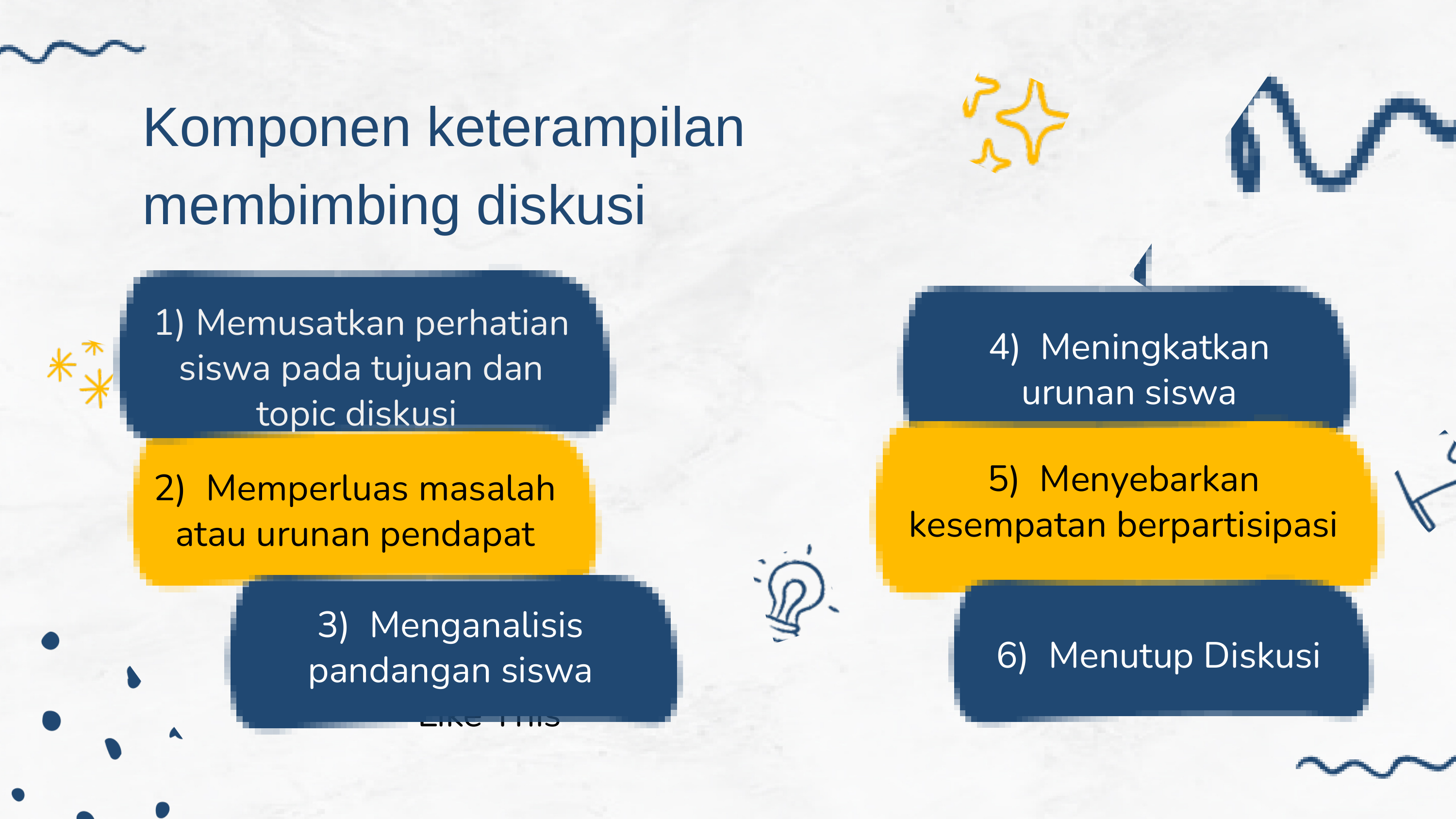

Komponen keterampilan membimbing diskusi

1) Memusatkan perhatian siswa pada tujuan dan topic diskusi
4)  Meningkatkan urunan siswa

5)  Menyebarkan kesempatan berpartisipasi
2)  Memperluas masalah atau urunan pendapat

3)  Menganalisis pandangan siswa
6)  Menutup Diskusi
Something Just Like This